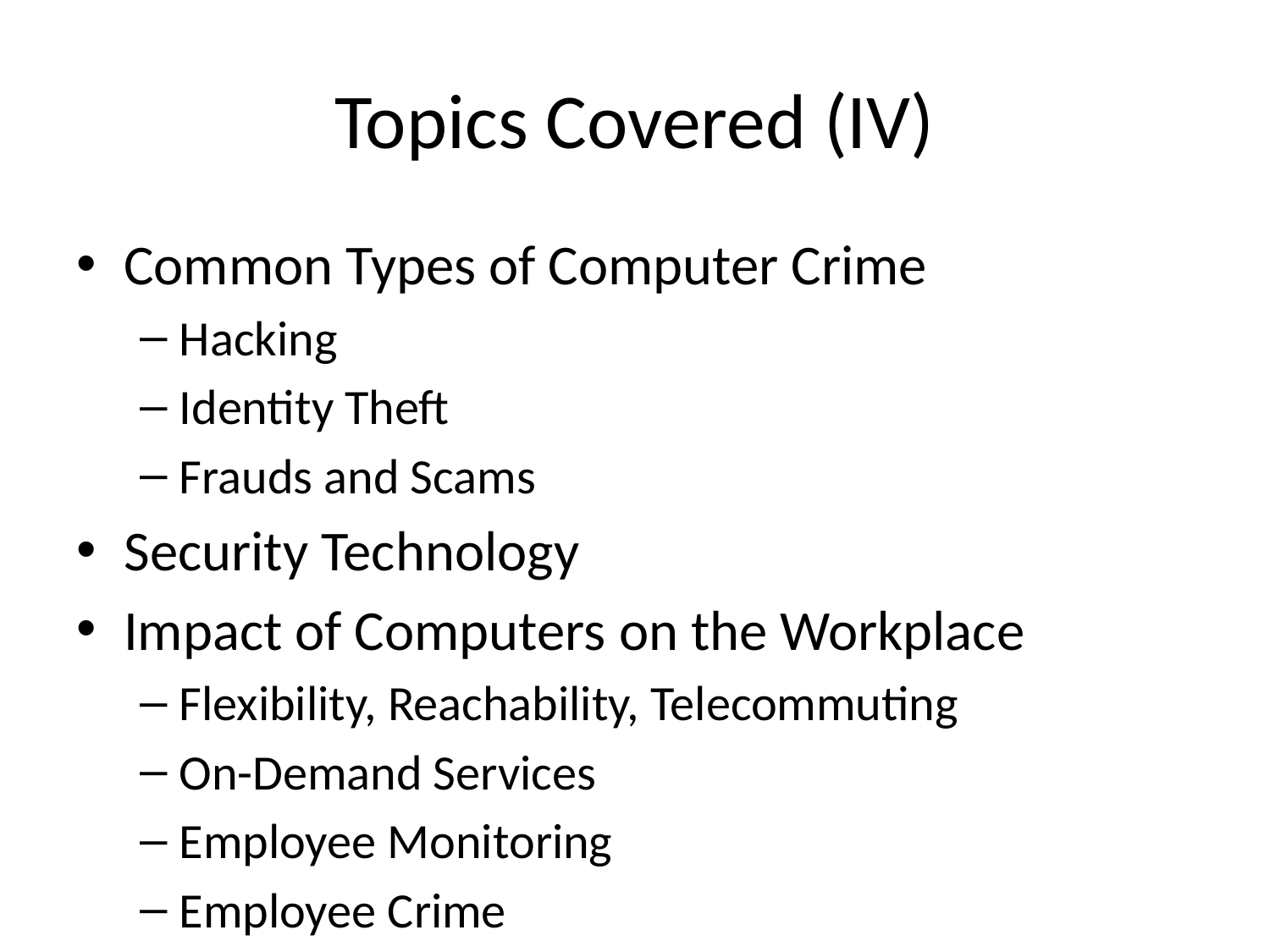

# Topics Covered (IV)
Common Types of Computer Crime
Hacking
Identity Theft
Frauds and Scams
Security Technology
Impact of Computers on the Workplace
Flexibility, Reachability, Telecommuting
On-Demand Services
Employee Monitoring
Employee Crime